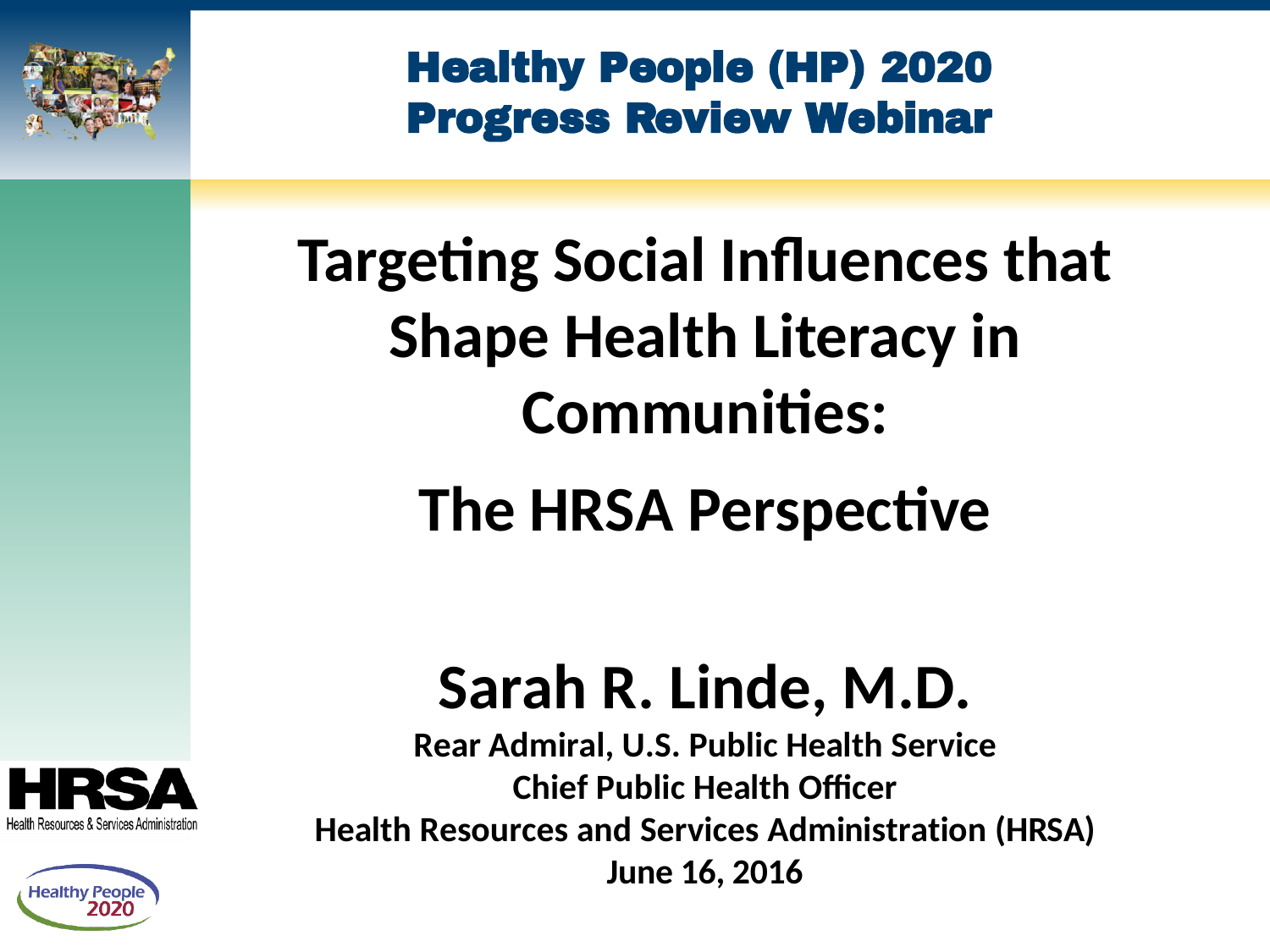

# Healthy People (HP) 2020 Progress Review Webinar
Targeting Social Influences that Shape Health Literacy in Communities:
The HRSA Perspective

Sarah R. Linde, M.D.
Rear Admiral, U.S. Public Health Service
Chief Public Health Officer
Health Resources and Services Administration (HRSA)
June 16, 2016